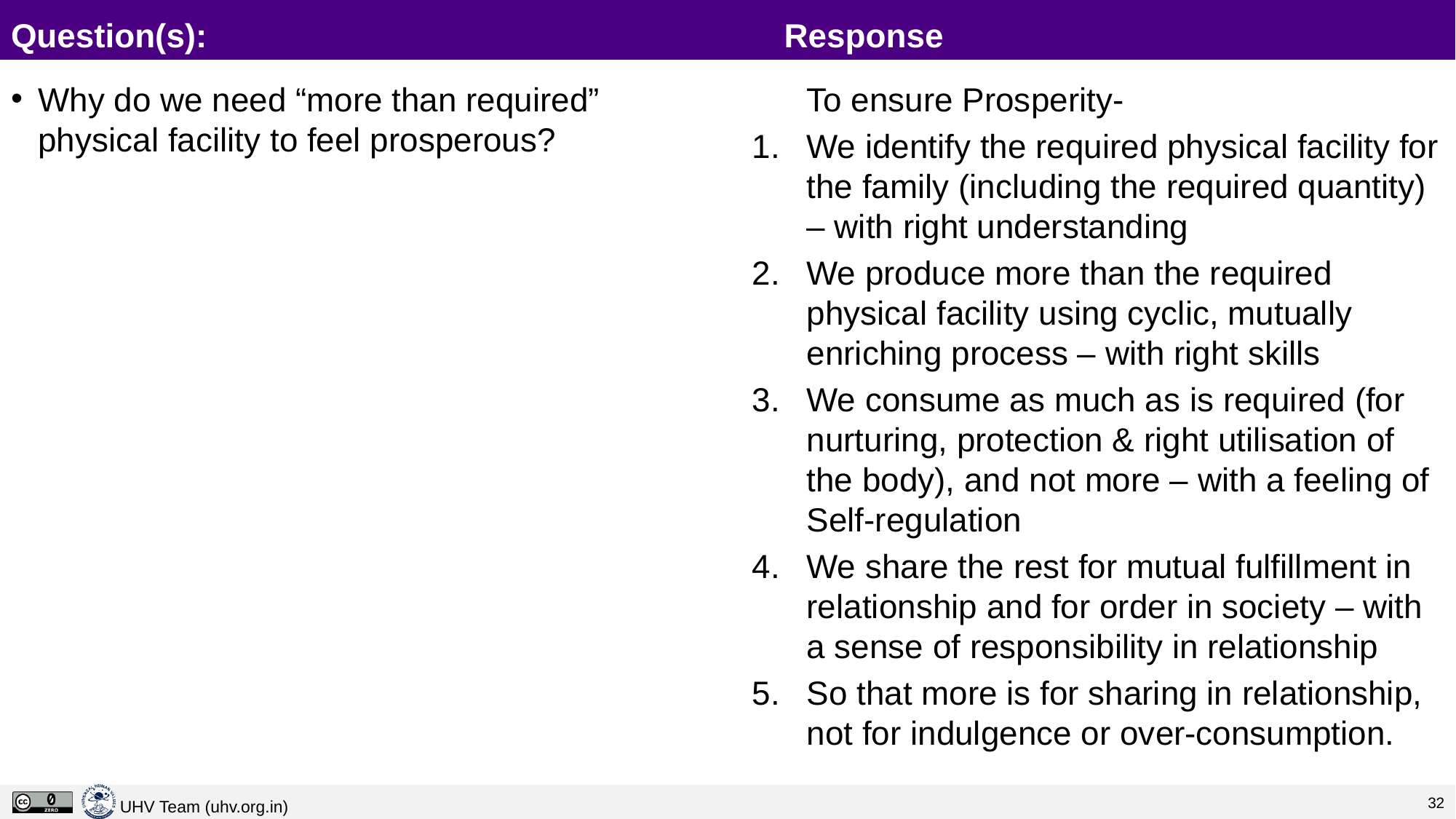

# Question(s):		 				 Response
Why do we need “more than required” physical facility to feel prosperous?
	To ensure Prosperity-
We identify the required physical facility for the family (including the required quantity) – with right understanding
We produce more than the required physical facility using cyclic, mutually enriching process – with right skills
We consume as much as is required (for nurturing, protection & right utilisation of the body), and not more – with a feeling of Self-regulation
We share the rest for mutual fulfillment in relationship and for order in society – with a sense of responsibility in relationship
So that more is for sharing in relationship, not for indulgence or over-consumption.